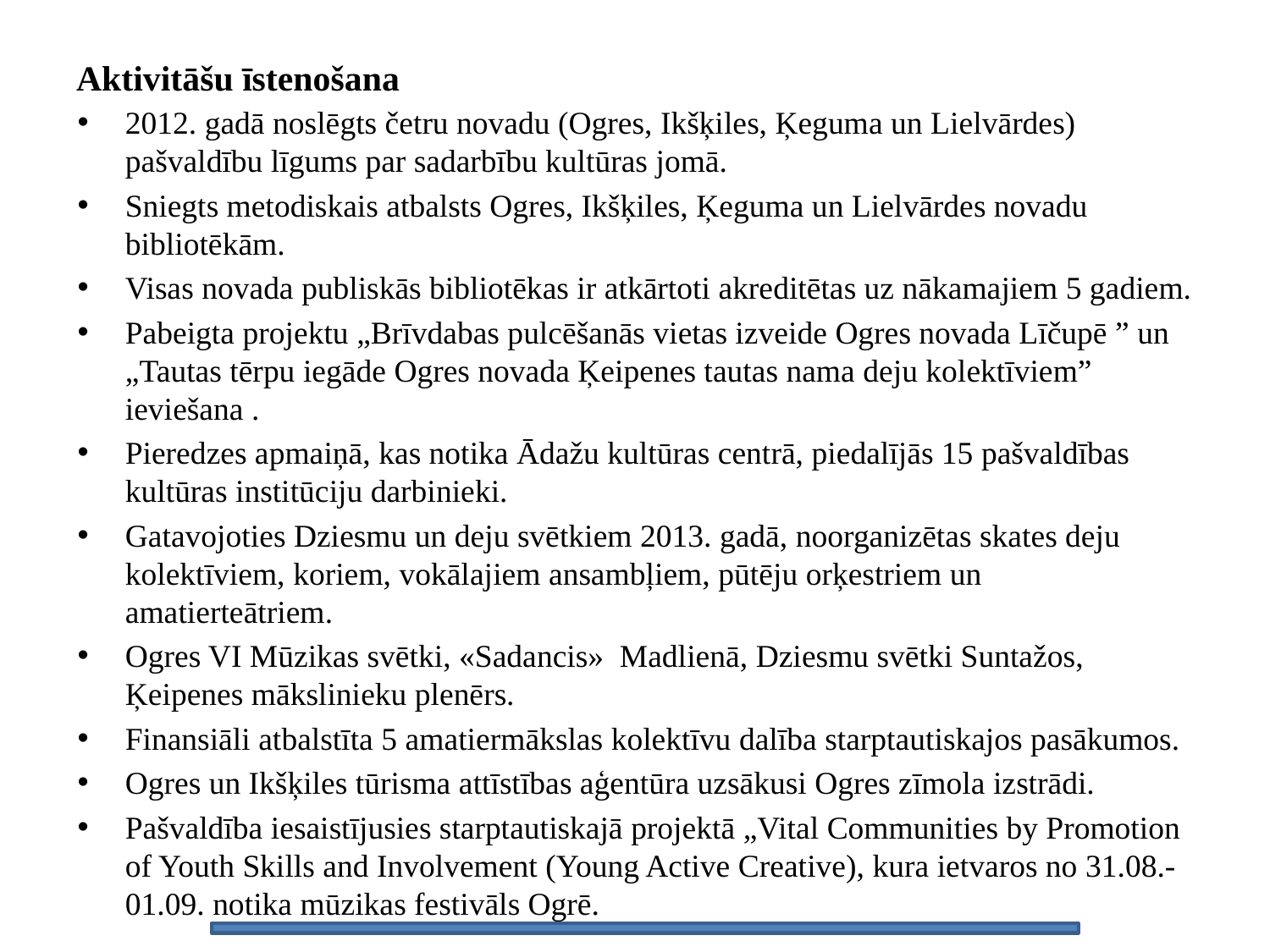

# Aktivitāšu īstenošana
2012. gadā noslēgts četru novadu (Ogres, Ikšķiles, Ķeguma un Lielvārdes) pašvaldību līgums par sadarbību kultūras jomā.
Sniegts metodiskais atbalsts Ogres, Ikšķiles, Ķeguma un Lielvārdes novadu bibliotēkām.
Visas novada publiskās bibliotēkas ir atkārtoti akreditētas uz nākamajiem 5 gadiem.
Pabeigta projektu „Brīvdabas pulcēšanās vietas izveide Ogres novada Līčupē ” un „Tautas tērpu iegāde Ogres novada Ķeipenes tautas nama deju kolektīviem” ieviešana .
Pieredzes apmaiņā, kas notika Ādažu kultūras centrā, piedalījās 15 pašvaldības kultūras institūciju darbinieki.
Gatavojoties Dziesmu un deju svētkiem 2013. gadā, noorganizētas skates deju kolektīviem, koriem, vokālajiem ansambļiem, pūtēju orķestriem un amatierteātriem.
Ogres VI Mūzikas svētki, «Sadancis»  Madlienā, Dziesmu svētki Suntažos, Ķeipenes mākslinieku plenērs.
Finansiāli atbalstīta 5 amatiermākslas kolektīvu dalība starptautiskajos pasākumos.
Ogres un Ikšķiles tūrisma attīstības aģentūra uzsākusi Ogres zīmola izstrādi.
Pašvaldība iesaistījusies starptautiskajā projektā „Vital Communities by Promotion of Youth Skills and Involvement (Young Active Creative), kura ietvaros no 31.08.-01.09. notika mūzikas festivāls Ogrē.